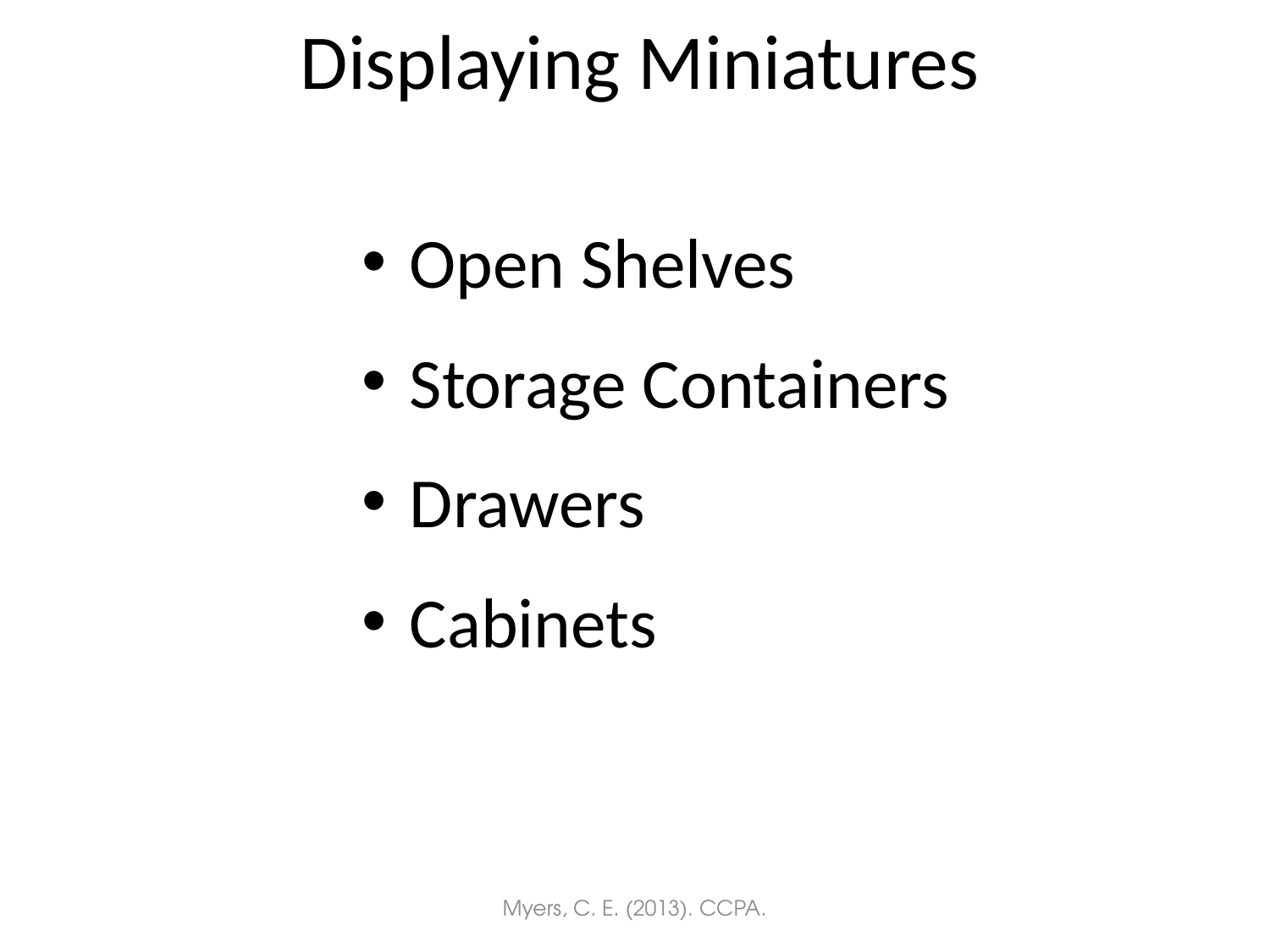

# Displaying Miniatures
Open Shelves
Storage Containers
Drawers
Cabinets
Myers, C. E. (2013). CCPA.